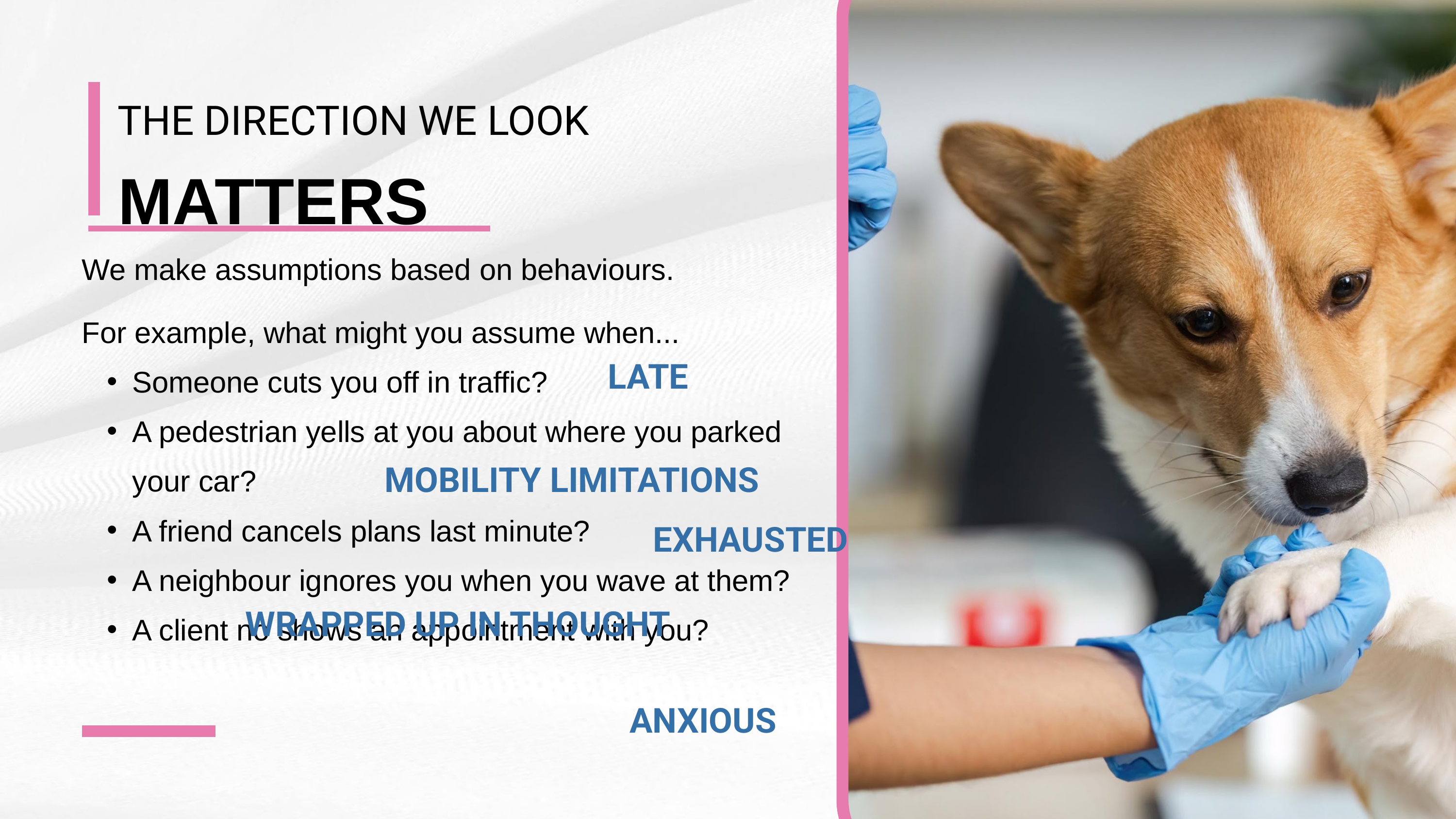

THE DIRECTION WE LOOK
MATTERS
We make assumptions based on behaviours.
For example, what might you assume when...
Someone cuts you off in traffic?
A pedestrian yells at you about where you parked your car?
A friend cancels plans last minute?
A neighbour ignores you when you wave at them?
A client no shows an appointment with you?
LATE
MOBILITY LIMITATIONS
EXHAUSTED
WRAPPED UP IN THOUGHT

ANXIOUS